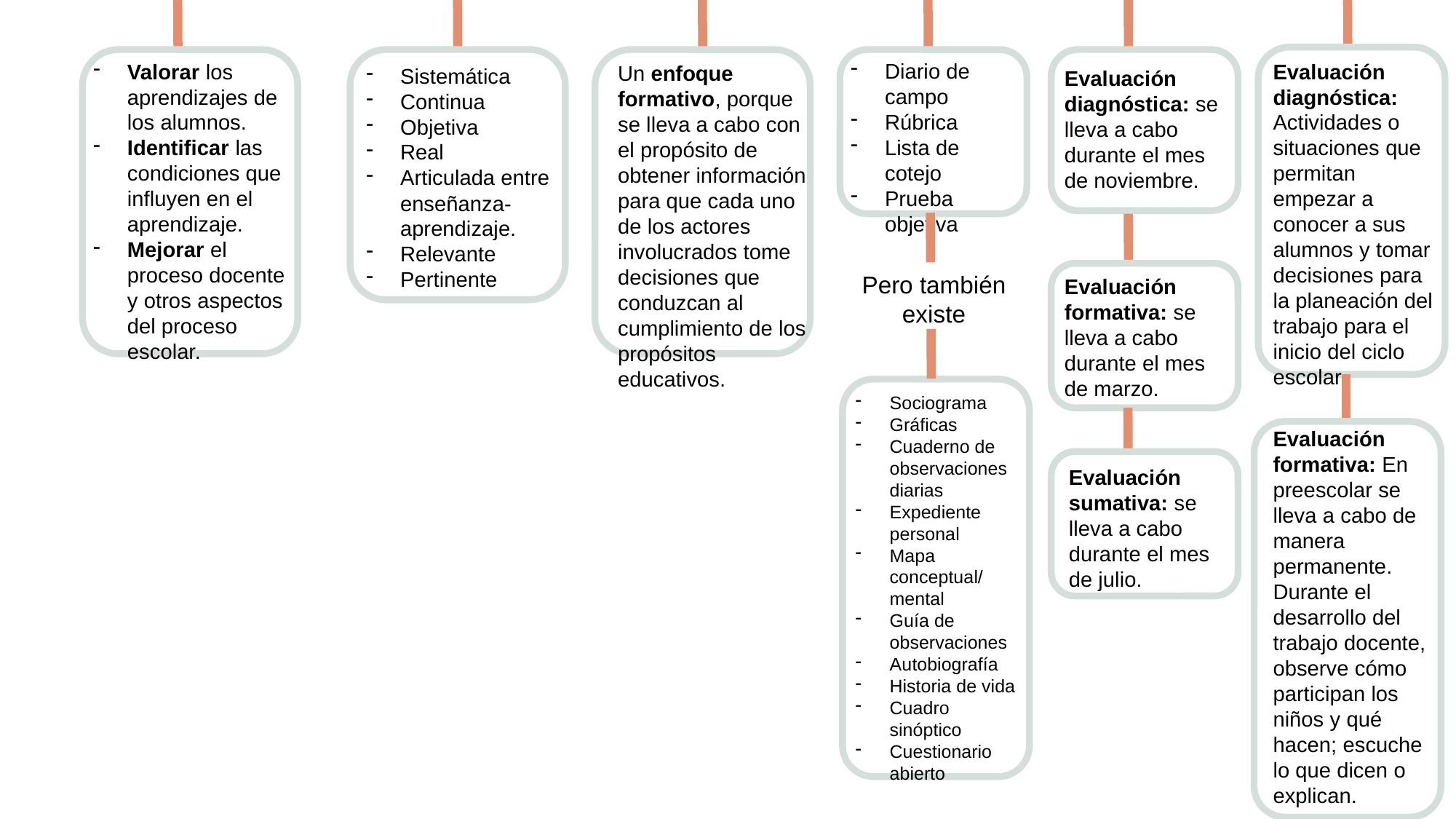

Diario de campo
Rúbrica
Lista de cotejo
Prueba objetiva

Valorar los aprendizajes de los alumnos.
Identificar las condiciones que influyen en el aprendizaje.
Mejorar el proceso docente y otros aspectos del proceso escolar.
Evaluación diagnóstica: Actividades o situaciones que permitan empezar a conocer a sus alumnos y tomar decisiones para la planeación del trabajo para el inicio del ciclo escolar.
Un enfoque formativo, porque se lleva a cabo con el propósito de obtener información para que cada uno de los actores involucrados tome decisiones que conduzcan al cumplimiento de los propósitos educativos.
Sistemática
Continua
Objetiva
Real
Articulada entre enseñanza-aprendizaje.
Relevante
Pertinente
Evaluación diagnóstica: se lleva a cabo durante el mes de noviembre.

Pero también existe
Evaluación formativa: se lleva a cabo durante el mes de marzo.

Sociograma
Gráficas
Cuaderno de observaciones diarias
Expediente personal
Mapa conceptual/ mental
Guía de observaciones
Autobiografía
Historia de vida
Cuadro sinóptico
Cuestionario abierto

Evaluación formativa: En preescolar se lleva a cabo de manera permanente. Durante el desarrollo del trabajo docente, observe cómo participan los niños y qué hacen; escuche lo que dicen o explican.

Evaluación sumativa: se lleva a cabo durante el mes de julio.